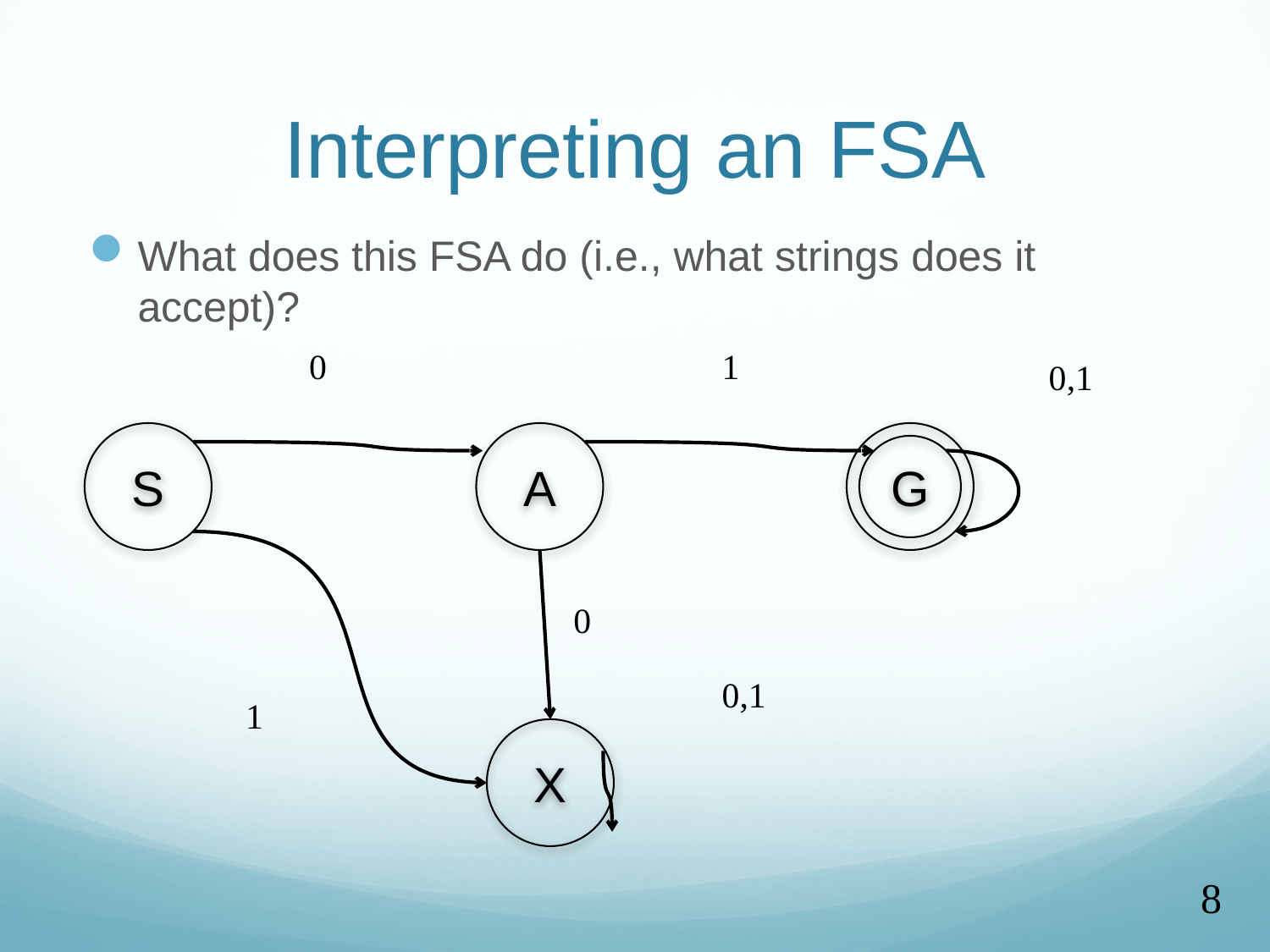

# Interpreting an FSA
What does this FSA do (i.e., what strings does it accept)?
0
1
0,1
S
A

G
0
0,1
1
X
8